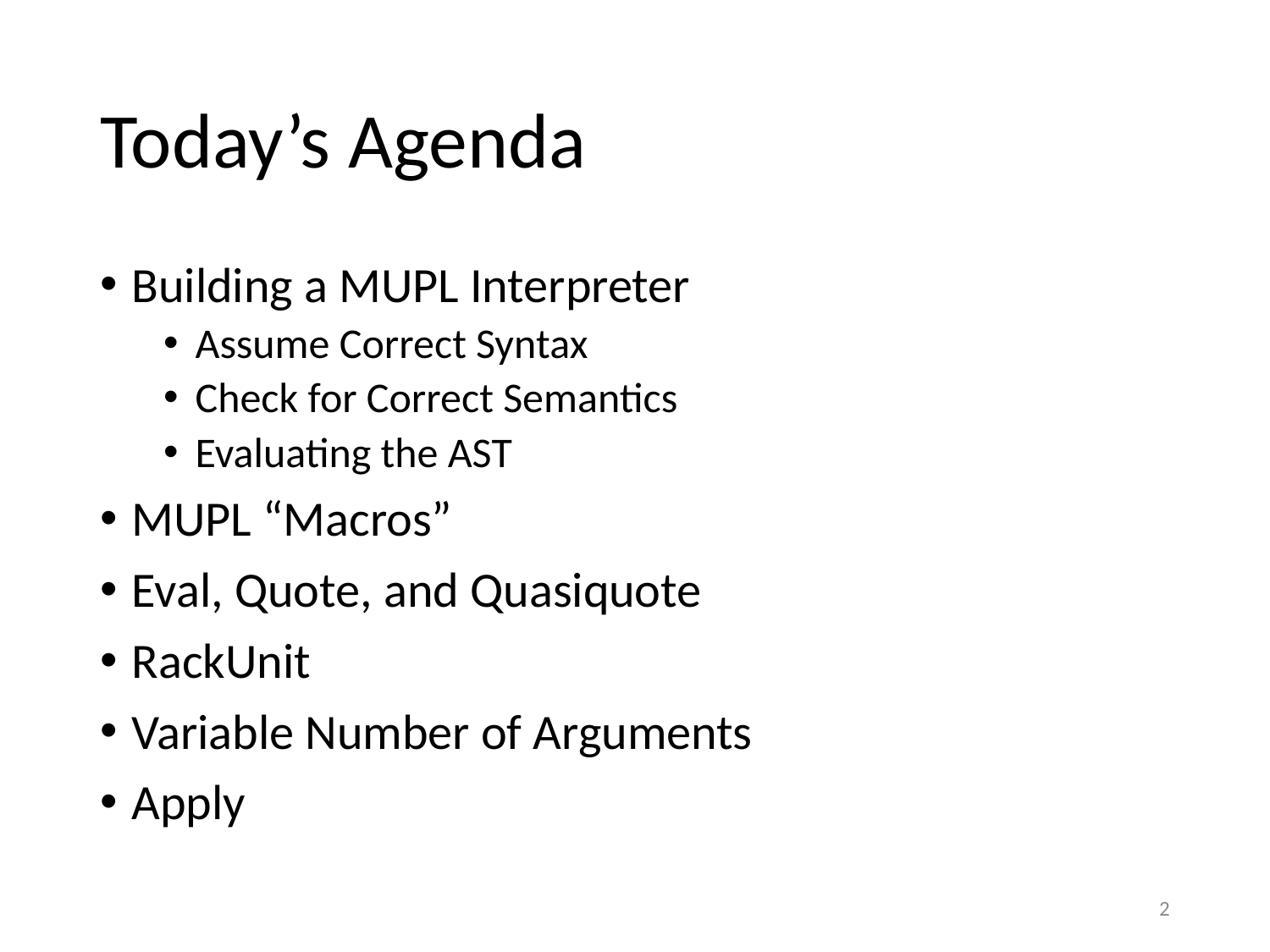

# Today’s Agenda
Building a MUPL Interpreter
Assume Correct Syntax
Check for Correct Semantics
Evaluating the AST
MUPL “Macros”
Eval, Quote, and Quasiquote
RackUnit
Variable Number of Arguments
Apply
2